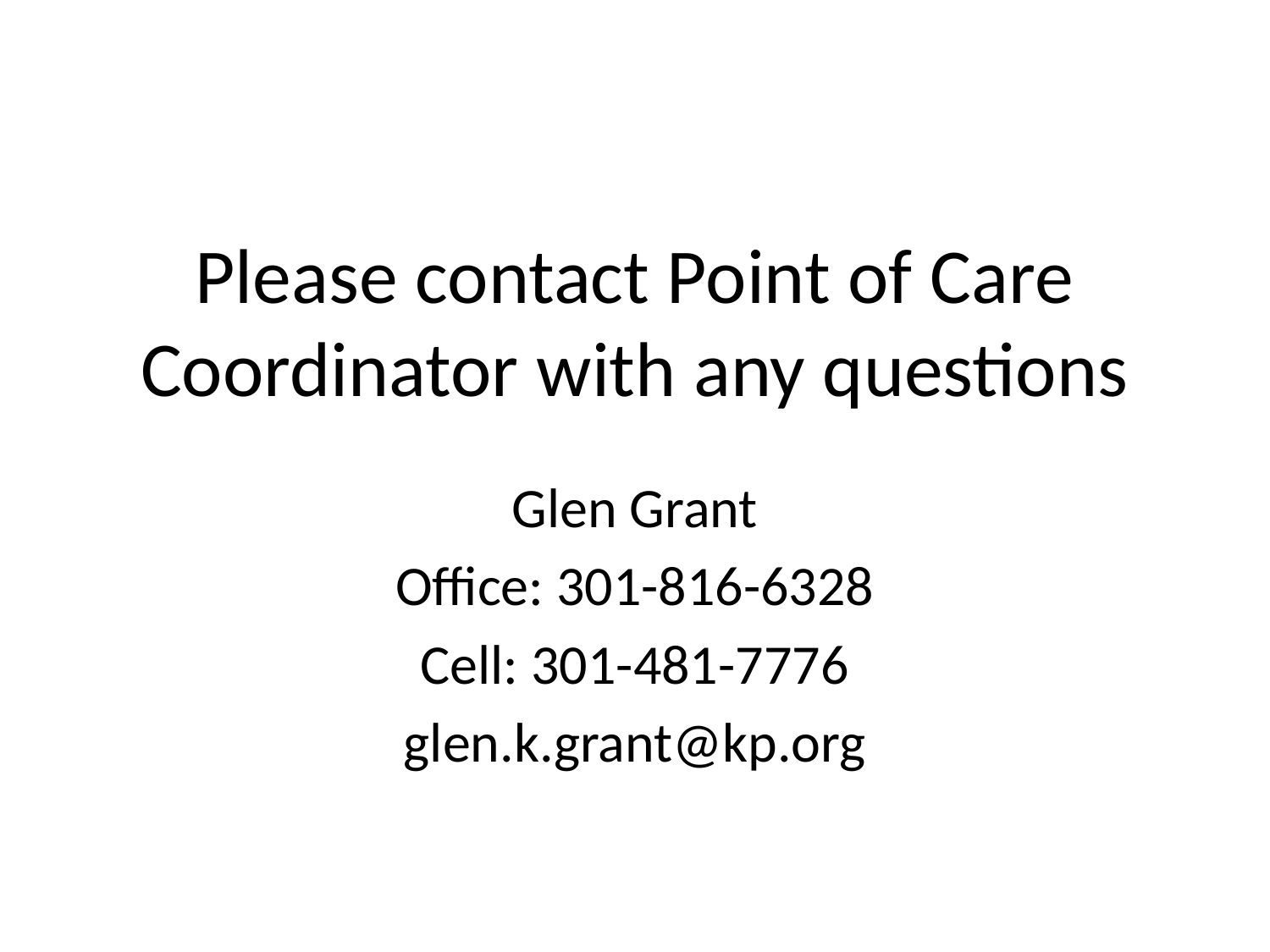

# Please contact Point of Care Coordinator with any questions
Glen Grant
Office: 301-816-6328
Cell: 301-481-7776
glen.k.grant@kp.org